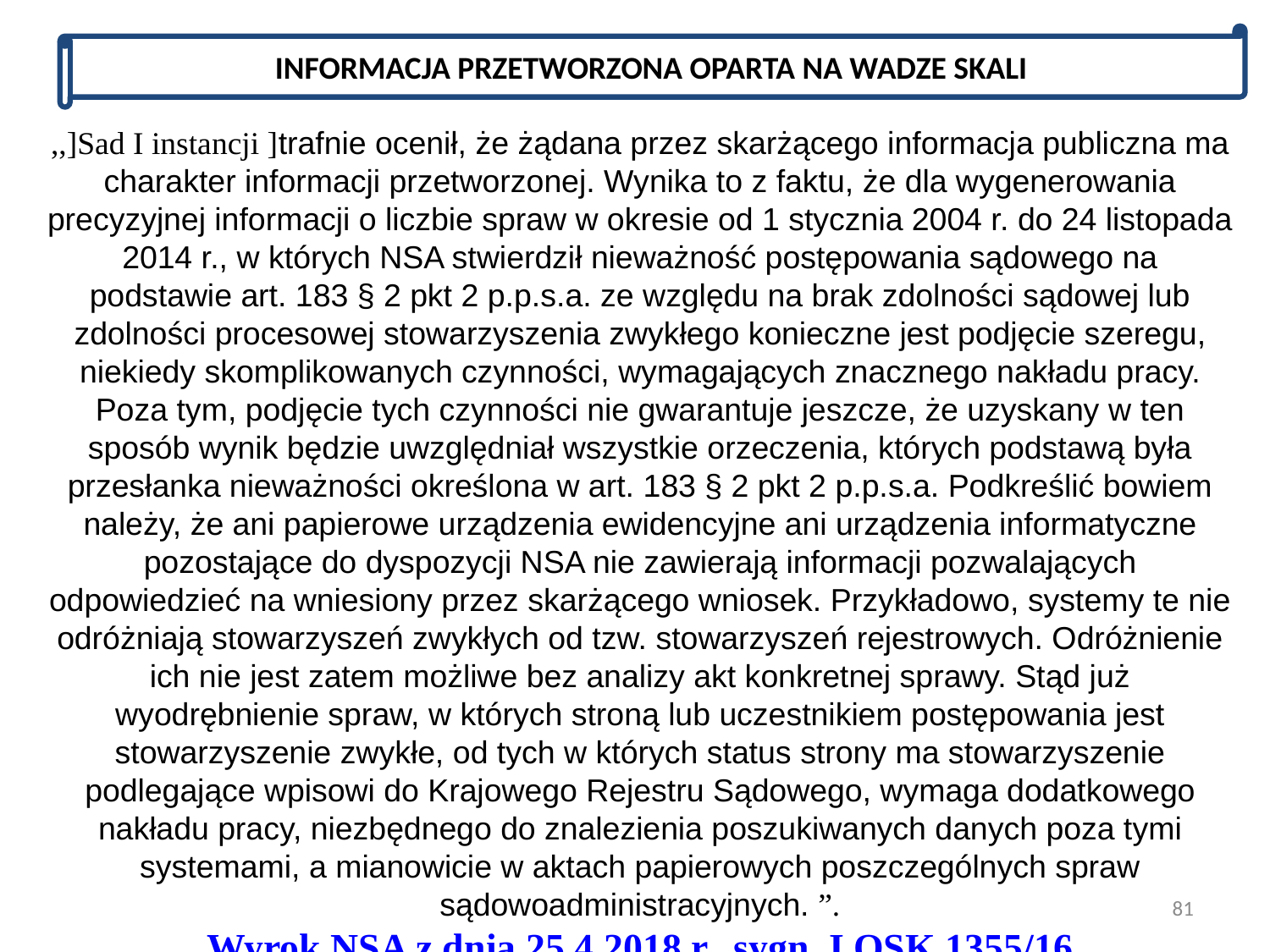

INFORMACJA PRZETWORZONA OPARTA NA WADZE SKALI
,,]Sad I instancji ]trafnie ocenił, że żądana przez skarżącego informacja publiczna ma charakter informacji przetworzonej. Wynika to z faktu, że dla wygenerowania precyzyjnej informacji o liczbie spraw w okresie od 1 stycznia 2004 r. do 24 listopada 2014 r., w których NSA stwierdził nieważność postępowania sądowego na podstawie art. 183 § 2 pkt 2 p.p.s.a. ze względu na brak zdolności sądowej lub zdolności procesowej stowarzyszenia zwykłego konieczne jest podjęcie szeregu, niekiedy skomplikowanych czynności, wymagających znacznego nakładu pracy. Poza tym, podjęcie tych czynności nie gwarantuje jeszcze, że uzyskany w ten sposób wynik będzie uwzględniał wszystkie orzeczenia, których podstawą była przesłanka nieważności określona w art. 183 § 2 pkt 2 p.p.s.a. Podkreślić bowiem należy, że ani papierowe urządzenia ewidencyjne ani urządzenia informatyczne pozostające do dyspozycji NSA nie zawierają informacji pozwalających odpowiedzieć na wniesiony przez skarżącego wniosek. Przykładowo, systemy te nie odróżniają stowarzyszeń zwykłych od tzw. stowarzyszeń rejestrowych. Odróżnienie ich nie jest zatem możliwe bez analizy akt konkretnej sprawy. Stąd już wyodrębnienie spraw, w których stroną lub uczestnikiem postępowania jest stowarzyszenie zwykłe, od tych w których status strony ma stowarzyszenie podlegające wpisowi do Krajowego Rejestru Sądowego, wymaga dodatkowego nakładu pracy, niezbędnego do znalezienia poszukiwanych danych poza tymi systemami, a mianowicie w aktach papierowych poszczególnych spraw sądowoadministracyjnych. ”.
Wyrok NSA z dnia 25.4.2018 r., sygn. I OSK 1355/16
81
autor adw. dr hab. Piotr Sitniewski www.jawnosc.pl  piotrsitniewski@gmail.com